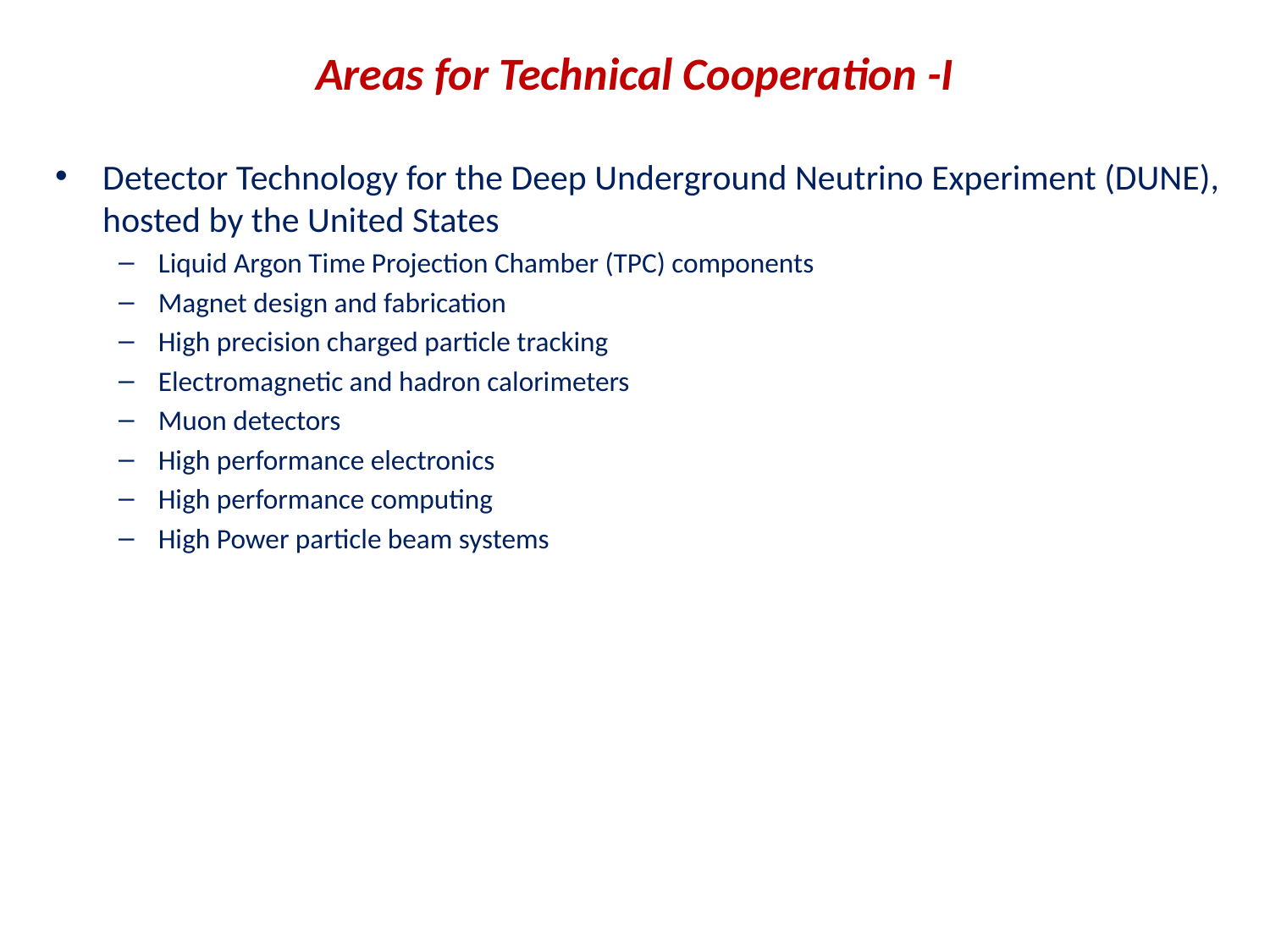

# Areas for Technical Cooperation -I
Detector Technology for the Deep Underground Neutrino Experiment (DUNE), hosted by the United States
Liquid Argon Time Projection Chamber (TPC) components
Magnet design and fabrication
High precision charged particle tracking
Electromagnetic and hadron calorimeters
Muon detectors
High performance electronics
High performance computing
High Power particle beam systems